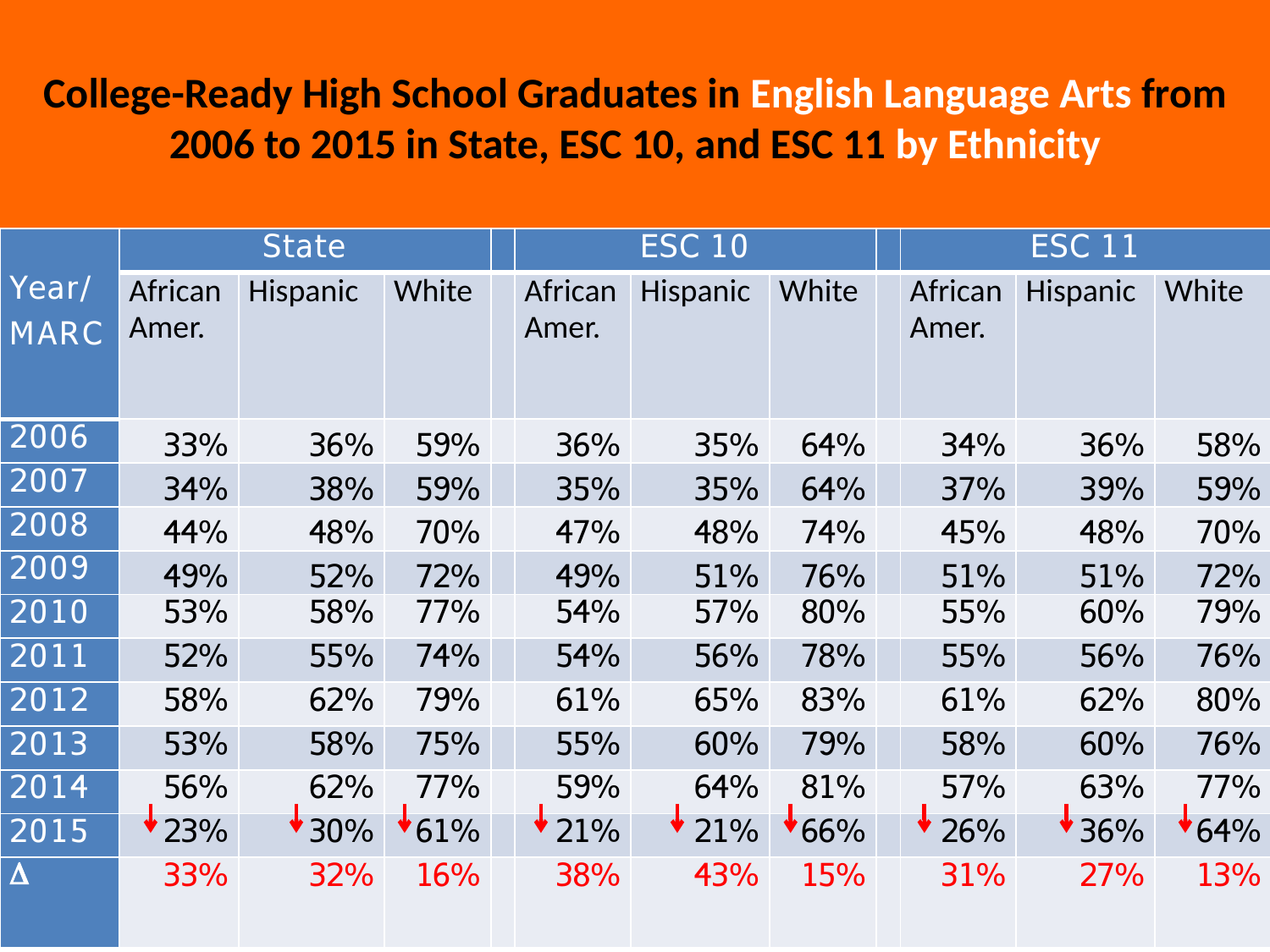

College-Ready High School Graduates in English Language Arts from 2006 to 2015 in State, ESC 10, and ESC 11 by Ethnicity
| Year/ MARC | State |  |  |  | ESC 10 |  |  |  | ESC 11 |  |  |
| --- | --- | --- | --- | --- | --- | --- | --- | --- | --- | --- | --- |
|  | African Amer. | Hispanic | White |  | African Amer. | Hispanic | White |  | African Amer. | Hispanic | White |
| 2006 | 33% | 36% | 59% |  | 36% | 35% | 64% |  | 34% | 36% | 58% |
| 2007 | 34% | 38% | 59% |  | 35% | 35% | 64% |  | 37% | 39% | 59% |
| 2008 | 44% | 48% | 70% |  | 47% | 48% | 74% |  | 45% | 48% | 70% |
| 2009 | 49% | 52% | 72% |  | 49% | 51% | 76% |  | 51% | 51% | 72% |
| 2010 | 53% | 58% | 77% |  | 54% | 57% | 80% |  | 55% | 60% | 79% |
| 2011 | 52% | 55% | 74% |  | 54% | 56% | 78% |  | 55% | 56% | 76% |
| 2012 | 58% | 62% | 79% |  | 61% | 65% | 83% |  | 61% | 62% | 80% |
| 2013 | 53% | 58% | 75% |  | 55% | 60% | 79% |  | 58% | 60% | 76% |
| 2014 | 56% | 62% | 77% |  | 59% | 64% | 81% |  | 57% | 63% | 77% |
| 2015 | 23% | 30% | 61% |  | 21% | 21% | 66% |  | 26% | 36% | 64% |
| Δ | 33% | 32% | 16% |  | 38% | 43% | 15% |  | 31% | 27% | 13% |
Note: Δ = Change from 2014 to 2015.